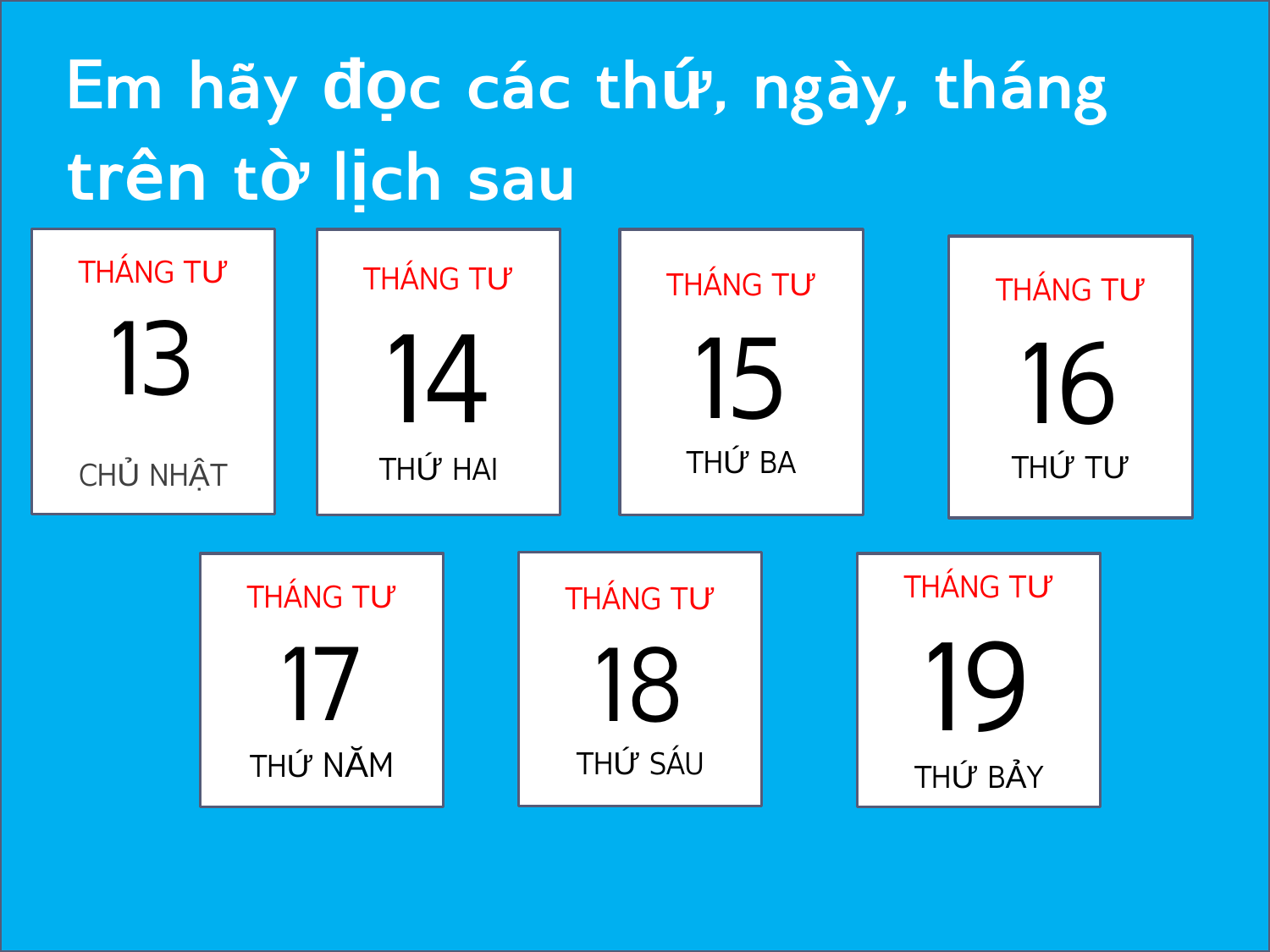

Em hãy đọc các thứ, ngày, tháng trên tờ lịch sau
THÁNG TƯ
13

CHỦ NHẬT
THÁNG TƯ
14
THỨ HAI
THÁNG TƯ
15
THỨ BA
THÁNG TƯ
16
THỨ TƯ
THÁNG TƯ
18
THỨ SÁU
THÁNG TƯ
17
THỨ NĂM
THÁNG TƯ
19
THỨ BẢY